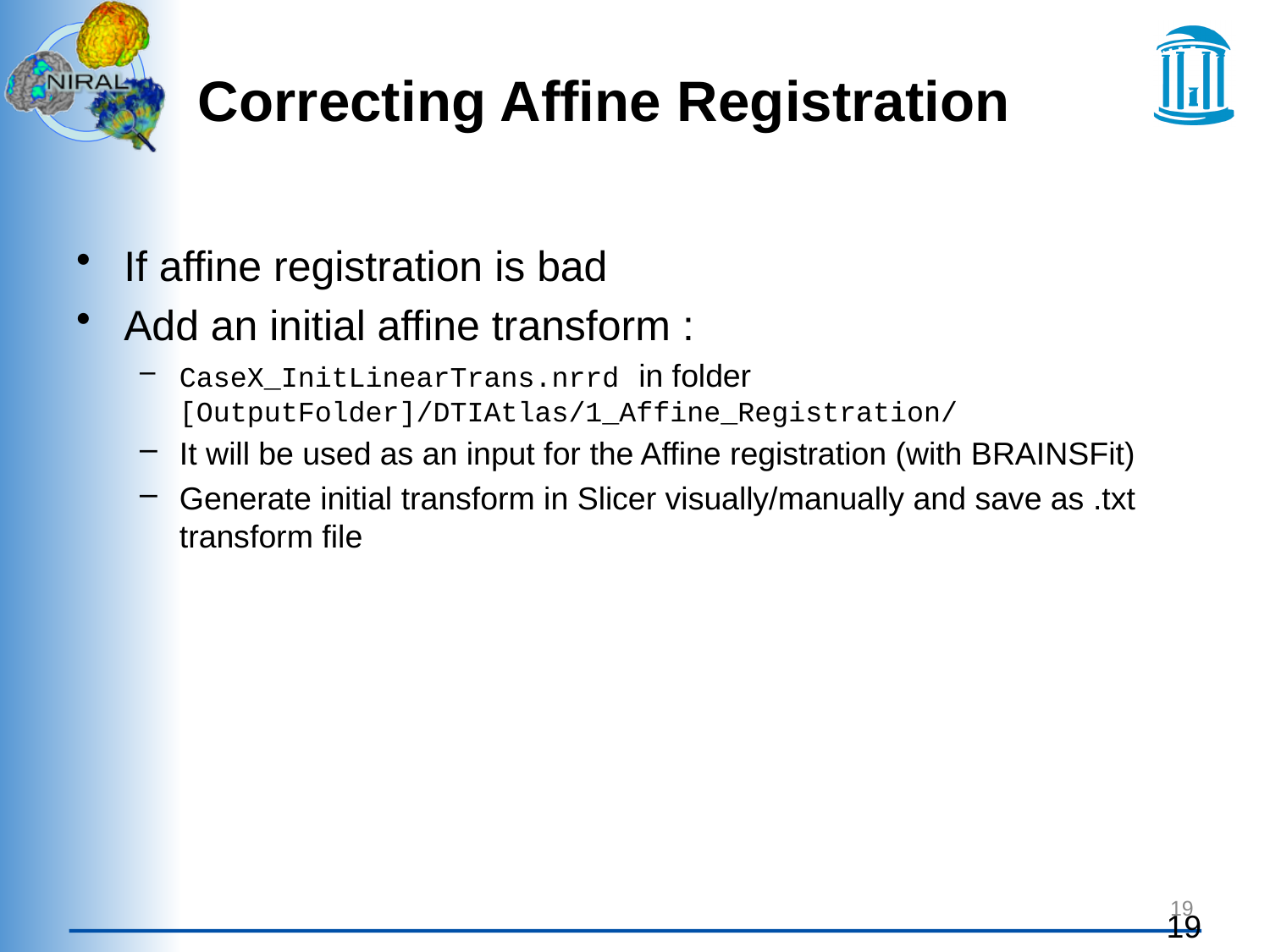

# Correcting Affine Registration
If affine registration is bad
Add an initial affine transform :
CaseX_InitLinearTrans.nrrd in folder [OutputFolder]/DTIAtlas/1_Affine_Registration/
It will be used as an input for the Affine registration (with BRAINSFit)
Generate initial transform in Slicer visually/manually and save as .txt transform file

19